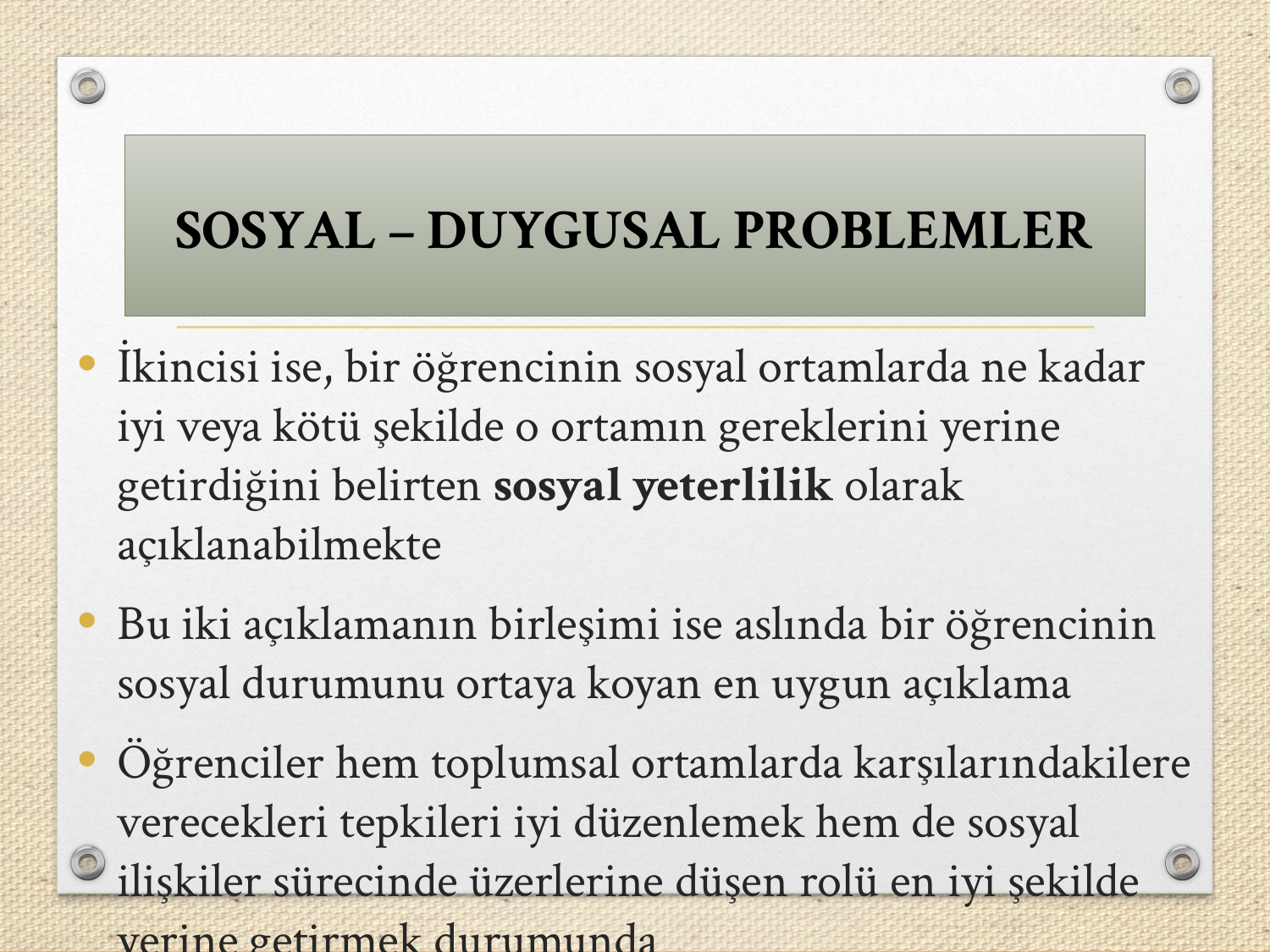

SOSYAL – DUYGUSAL PROBLEMLER
İkincisi ise, bir öğrencinin sosyal ortamlarda ne kadar iyi veya kötü şekilde o ortamın gereklerini yerine getirdiğini belirten sosyal yeterlilik olarak açıklanabilmekte
Bu iki açıklamanın birleşimi ise aslında bir öğrencinin sosyal durumunu ortaya koyan en uygun açıklama
Öğrenciler hem toplumsal ortamlarda karşılarındakilere verecekleri tepkileri iyi düzenlemek hem de sosyal ilişkiler sürecinde üzerlerine düşen rolü en iyi şekilde yerine getirmek durumunda